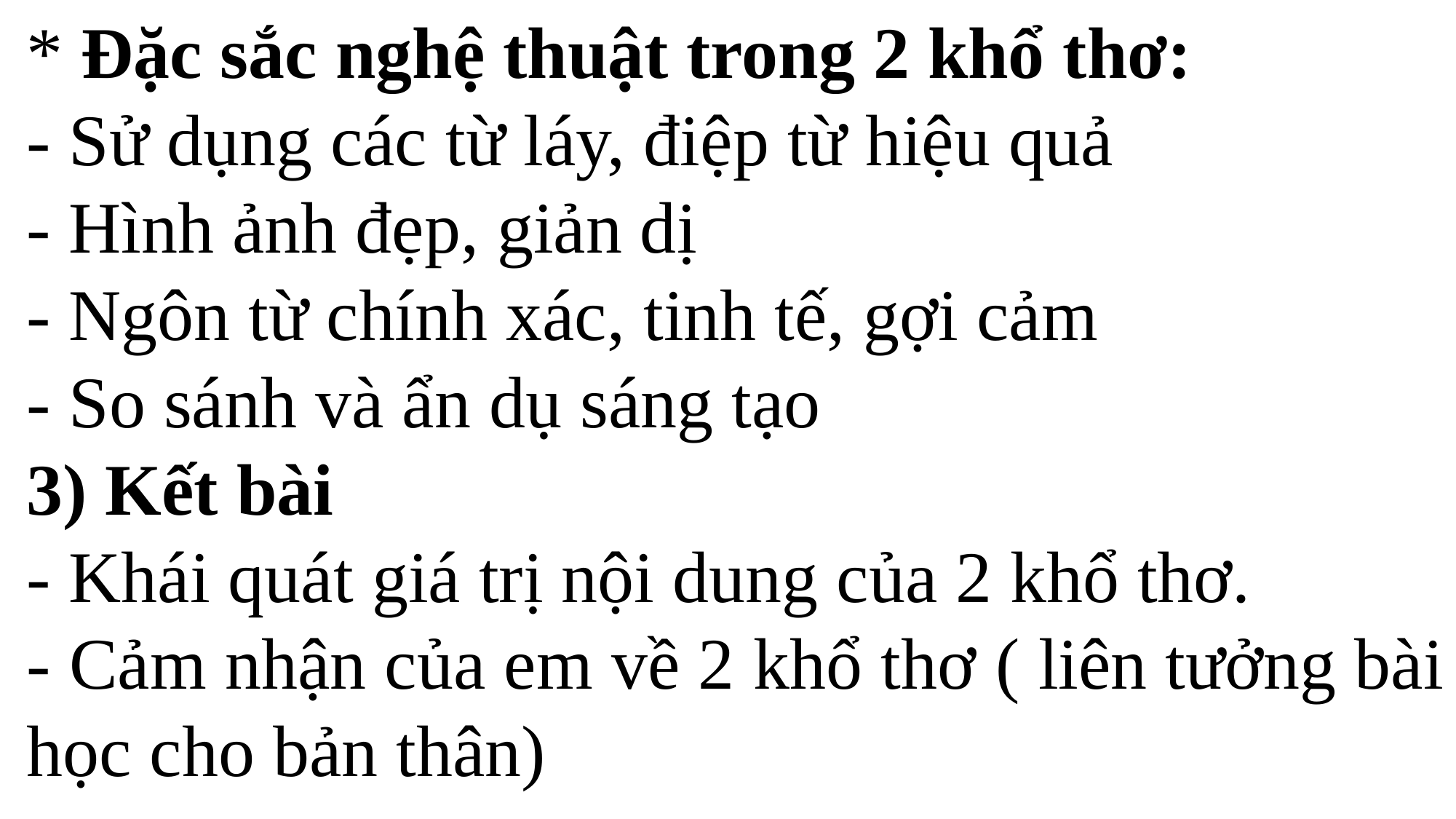

* Đặc sắc nghệ thuật trong 2 khổ thơ:
- Sử dụng các từ láy, điệp từ hiệu quả
- Hình ảnh đẹp, giản dị
- Ngôn từ chính xác, tinh tế, gợi cảm
- So sánh và ẩn dụ sáng tạo
3) Kết bài
- Khái quát giá trị nội dung của 2 khổ thơ.
- Cảm nhận của em về 2 khổ thơ ( liên tưởng bài học cho bản thân)